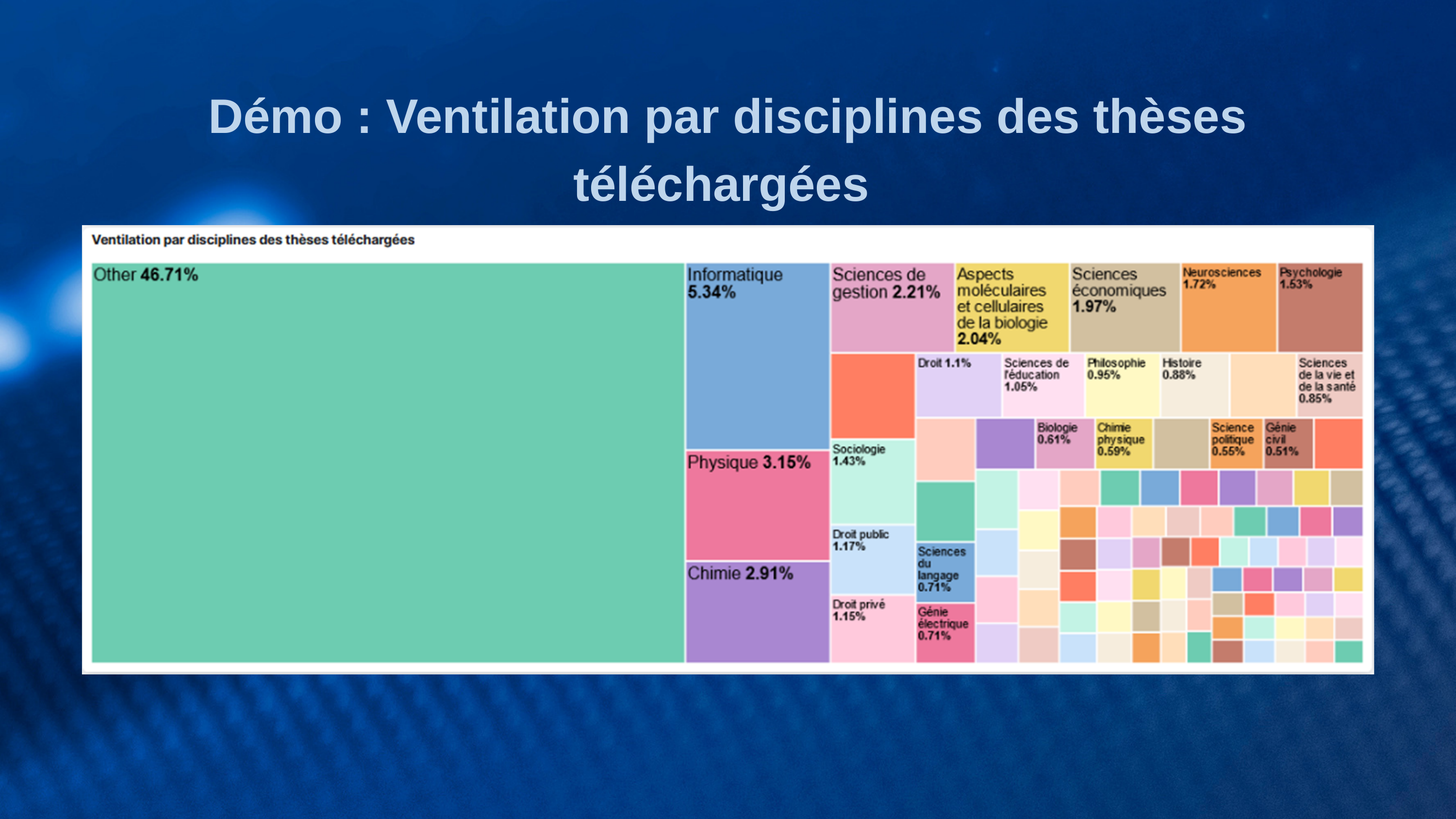

Démo : Ventilation par disciplines des thèses téléchargées

PARTIE 1